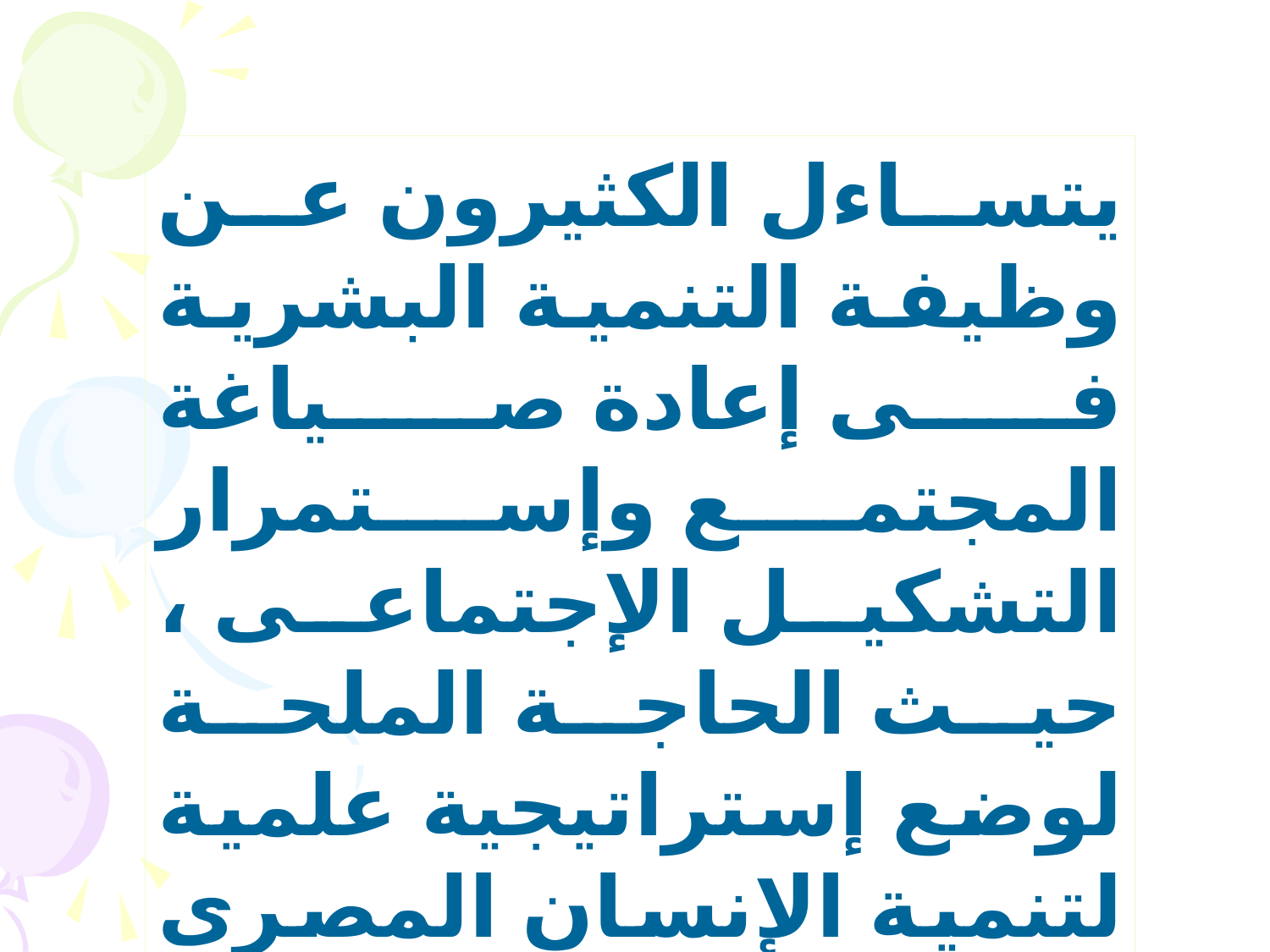

يتساءل الكثيرون عن وظيفة التنمية البشرية فى إعادة صياغة المجتمع وإستمرار التشكيل الإجتماعى ، حيث الحاجة الملحة لوضع إستراتيجية علمية لتنمية الإنسان المصرى تعتمد على أسس وقواعد ومنهجية تبرز أهمية الإنسان